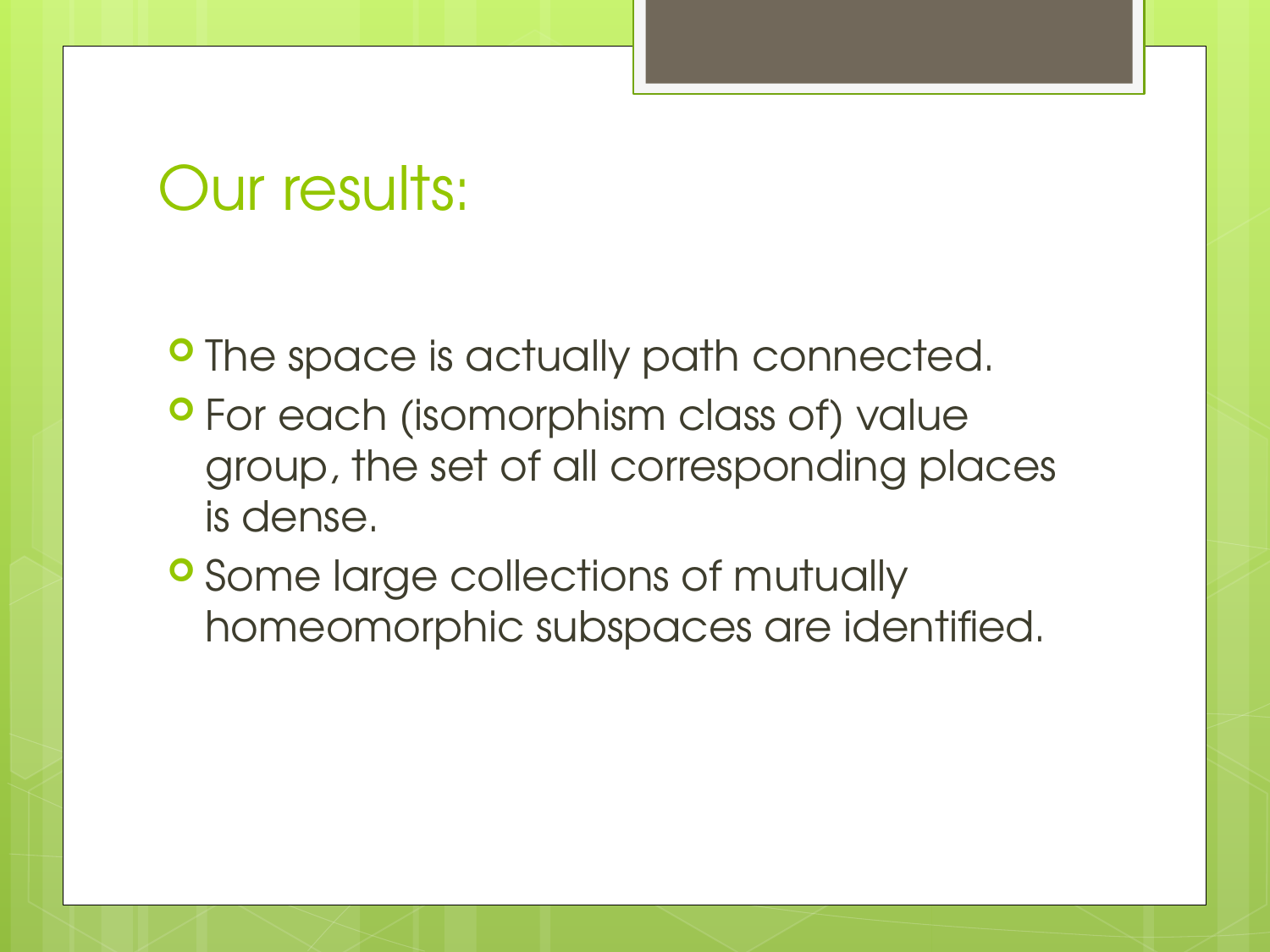

# Our results:
The space is actually path connected.
For each (isomorphism class of) value group, the set of all corresponding places is dense.
Some large collections of mutually homeomorphic subspaces are identified.